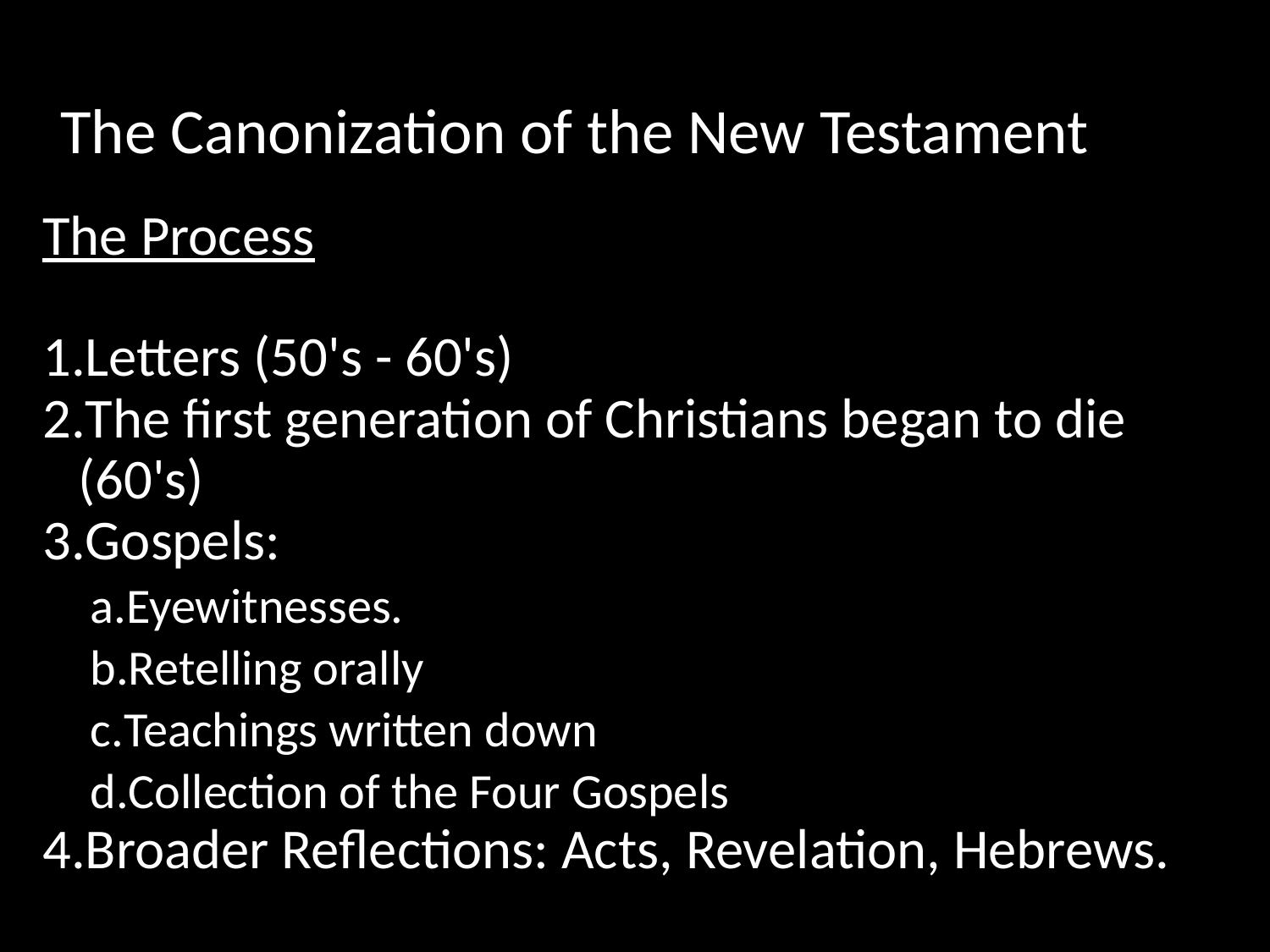

# The Canonization of the New Testament
The Process

Letters (50's - 60's)
The first generation of Christians began to die (60's)
Gospels:
Eyewitnesses.
Retelling orally
Teachings written down
Collection of the Four Gospels
Broader Reflections: Acts, Revelation, Hebrews.